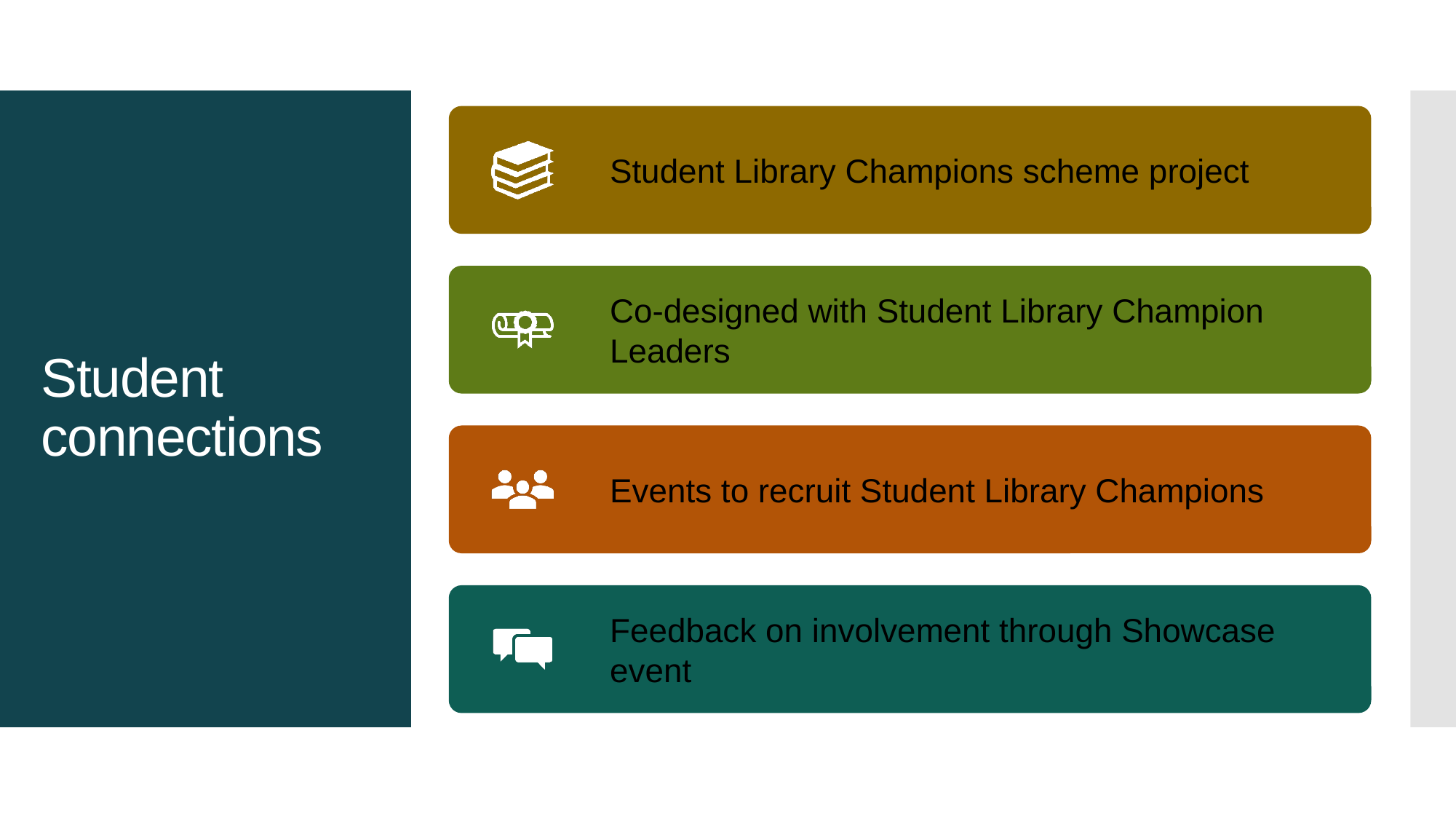

Student Library Champions scheme project
Co-designed with Student Library Champion Leaders
Events to recruit Student Library Champions
Feedback on involvement through Showcase event
# Student connections